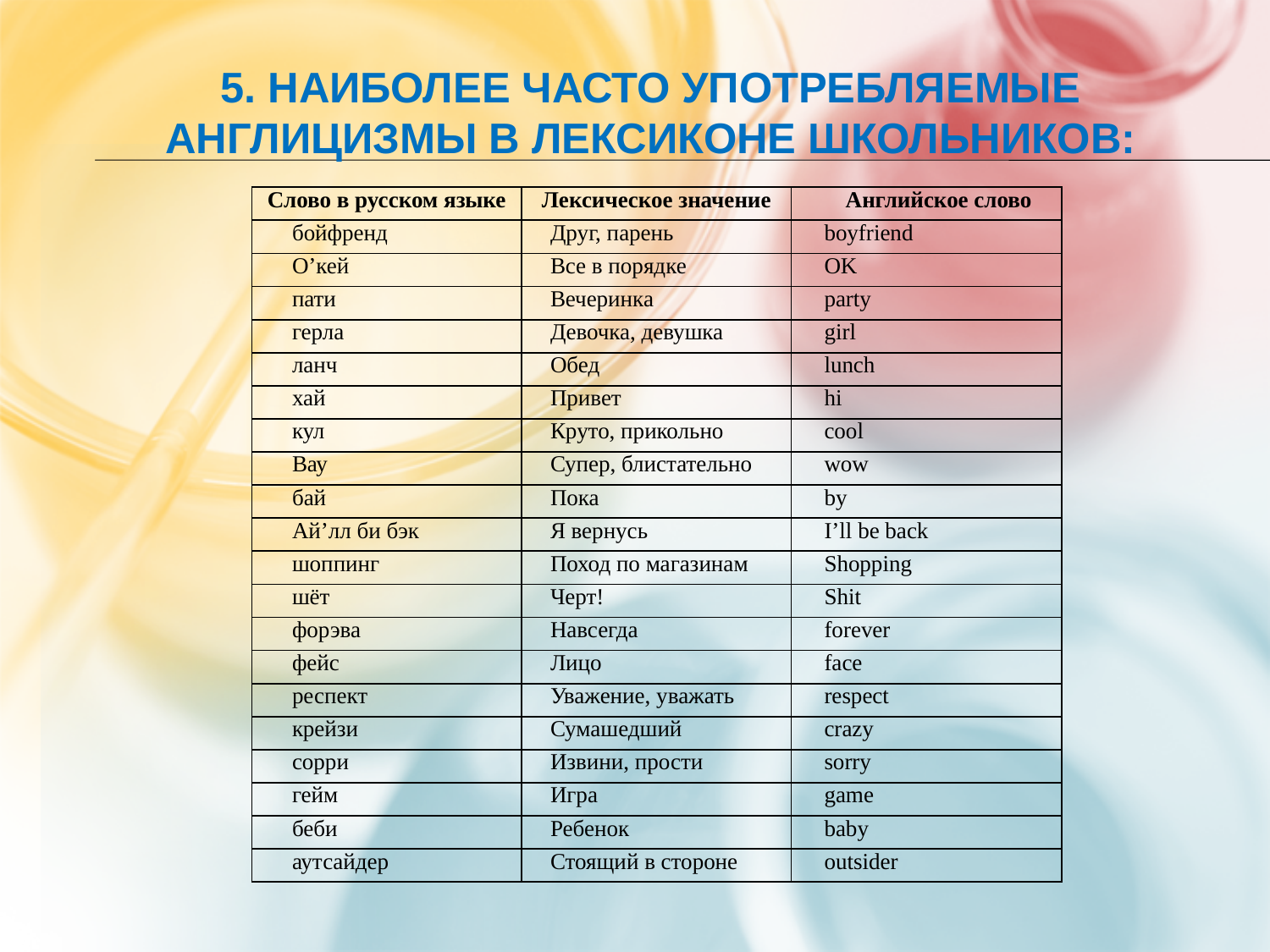

# 5. Наиболее часто употребляемые англицизмы в лексиконе школьников:
| Слово в русском языке | Лексическое значение | Английское слово |
| --- | --- | --- |
| бойфренд | Друг, парень | boyfriend |
| О’кей | Все в порядке | OK |
| пати | Вечеринка | party |
| герла | Девочка, девушка | girl |
| ланч | Обед | lunch |
| хай | Привет | hi |
| кул | Круто, прикольно | cool |
| Вау | Супер, блистательно | wow |
| бай | Пока | by |
| Ай’лл би бэк | Я вернусь | I’ll be back |
| шоппинг | Поход по магазинам | Shopping |
| шёт | Черт! | Shit |
| форэва | Навсегда | forever |
| фейс | Лицо | face |
| респект | Уважение, уважать | respect |
| крейзи | Сумашедший | crazy |
| сорри | Извини, прости | sorry |
| гейм | Игра | game |
| беби | Ребенок | baby |
| аутсайдер | Стоящий в стороне | outsider |